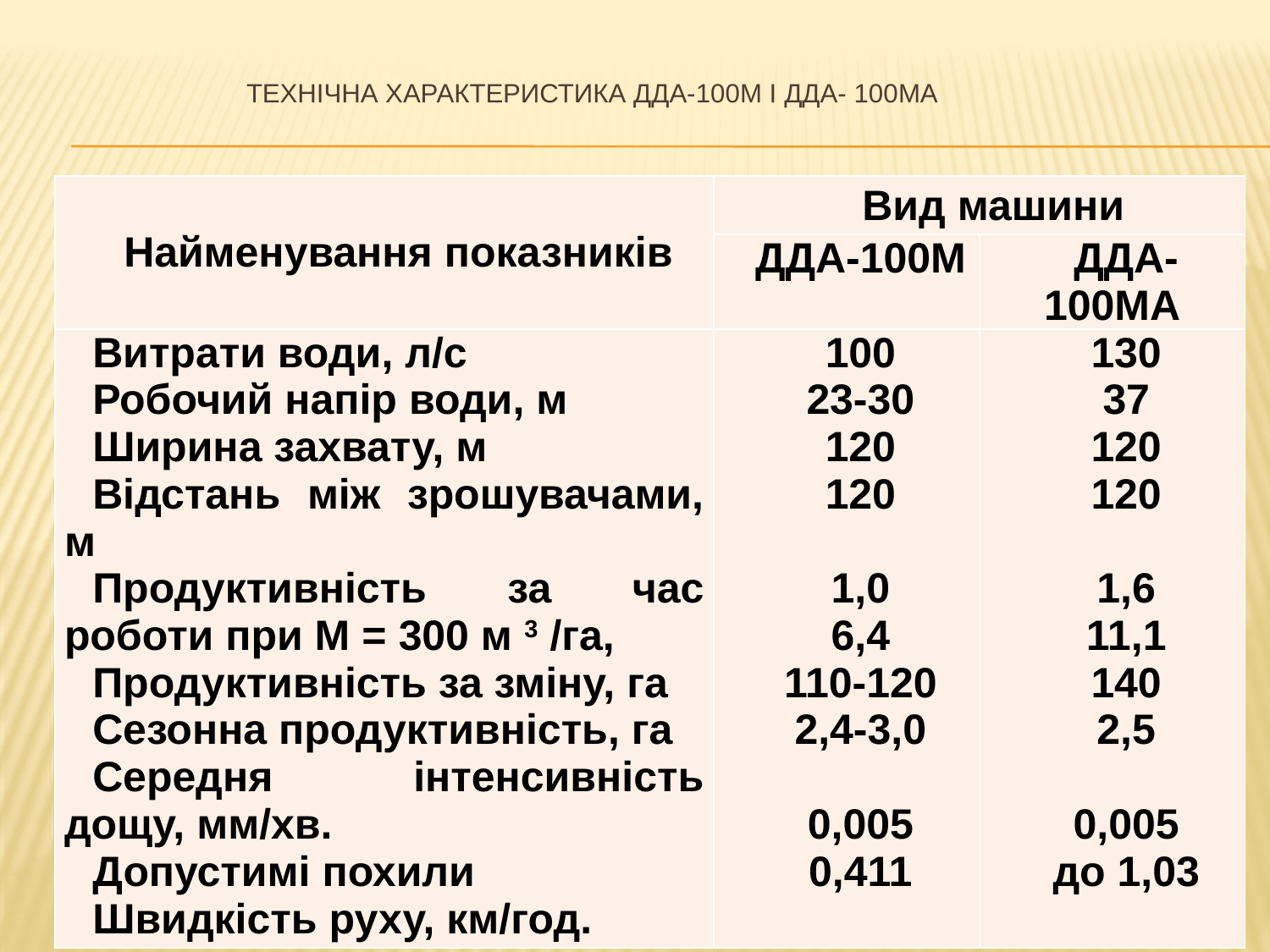

# Технічна характеристика ДДА-100М і ДДА- 100МА
| Найменування показників | Вид машини |  |
| --- | --- | --- |
|  | ДДА-100М | ДДА-100МА |
| Витрати води, л/с Робочий напір води, м Ширина захвату, м Відстань між зрошувачами, м Продуктивність за час роботи при M = 300 м 3 /га, Продуктивність за зміну, га Сезонна продуктивність, га Середня інтенсивність дощу, мм/хв. Допустимі похили Швидкість руху, км/год. | 100 23-30 120 120   1,0 6,4 110-120 2,4-3,0 0,005 0,411 | 130 37 120 120   1,6 11,1 140 2,5 0,005 до 1,03 |